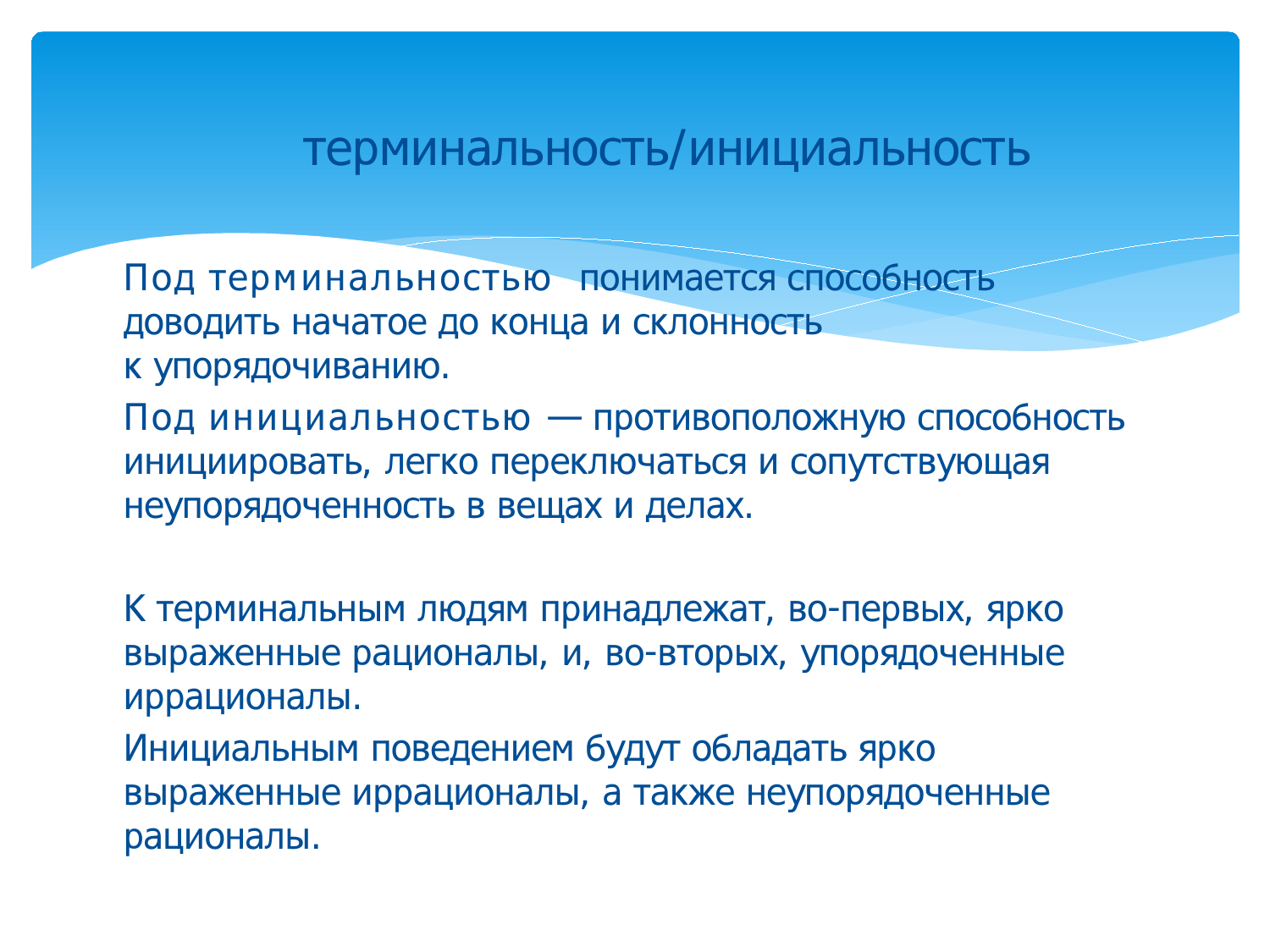

# терминальность/инициальность

Под терминальностью  понимается способность доводить начатое до конца и склонность к упорядочиванию.
Под инициальностью — противоположную способность инициировать, легко переключаться и сопутствующая неупорядоченность в вещах и делах.

К терминальным людям принадлежат, во-первых, ярко выраженные рационалы, и, во-вторых, упорядоченные иррационалы.
Инициальным поведением будут обладать ярко выраженные иррационалы, а также неупорядоченные рационалы.